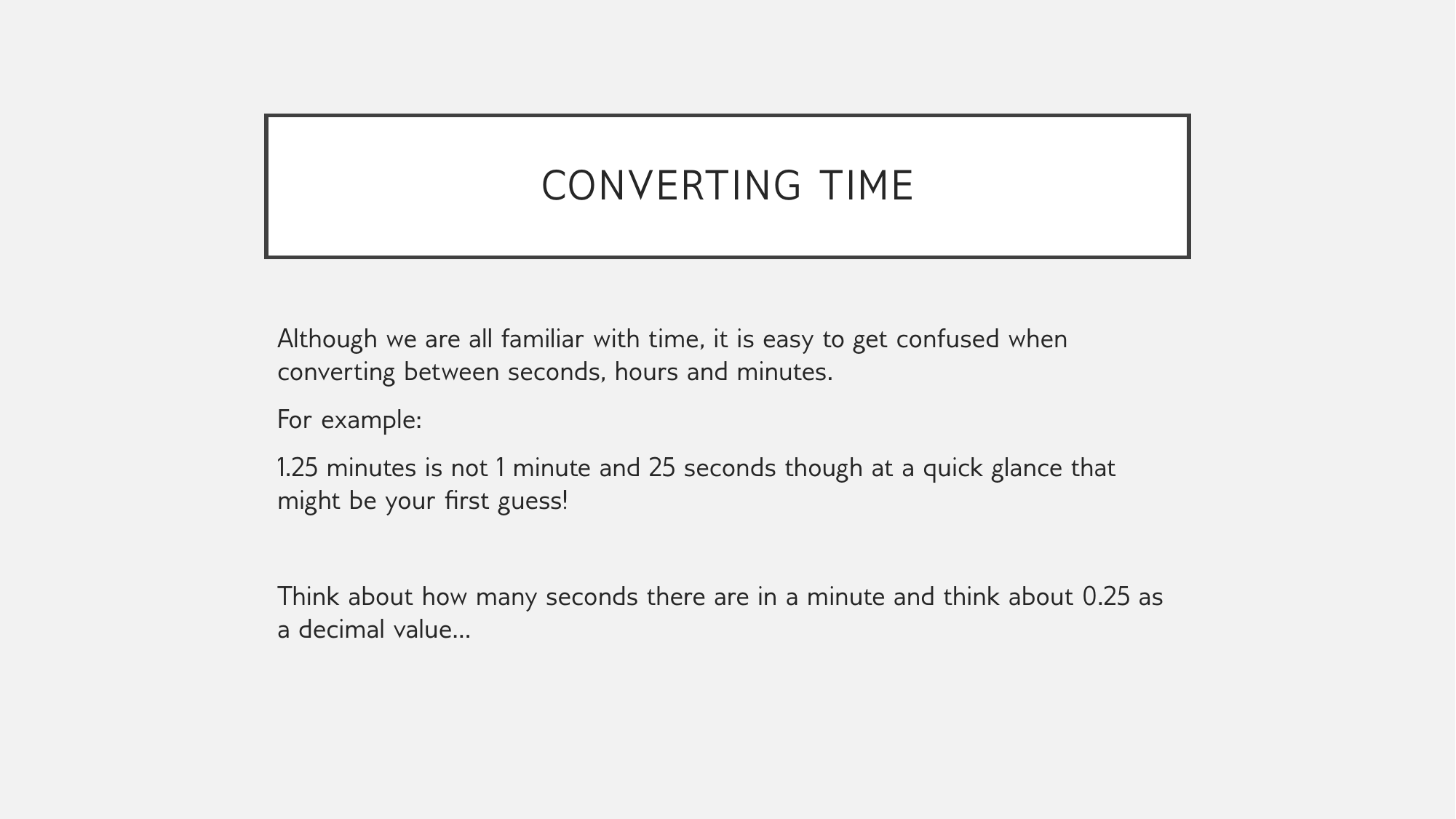

# Converting time
Although we are all familiar with time, it is easy to get confused when converting between seconds, hours and minutes.
For example:
1.25 minutes is not 1 minute and 25 seconds though at a quick glance that might be your first guess!

Think about how many seconds there are in a minute and think about 0.25 as a decimal value…